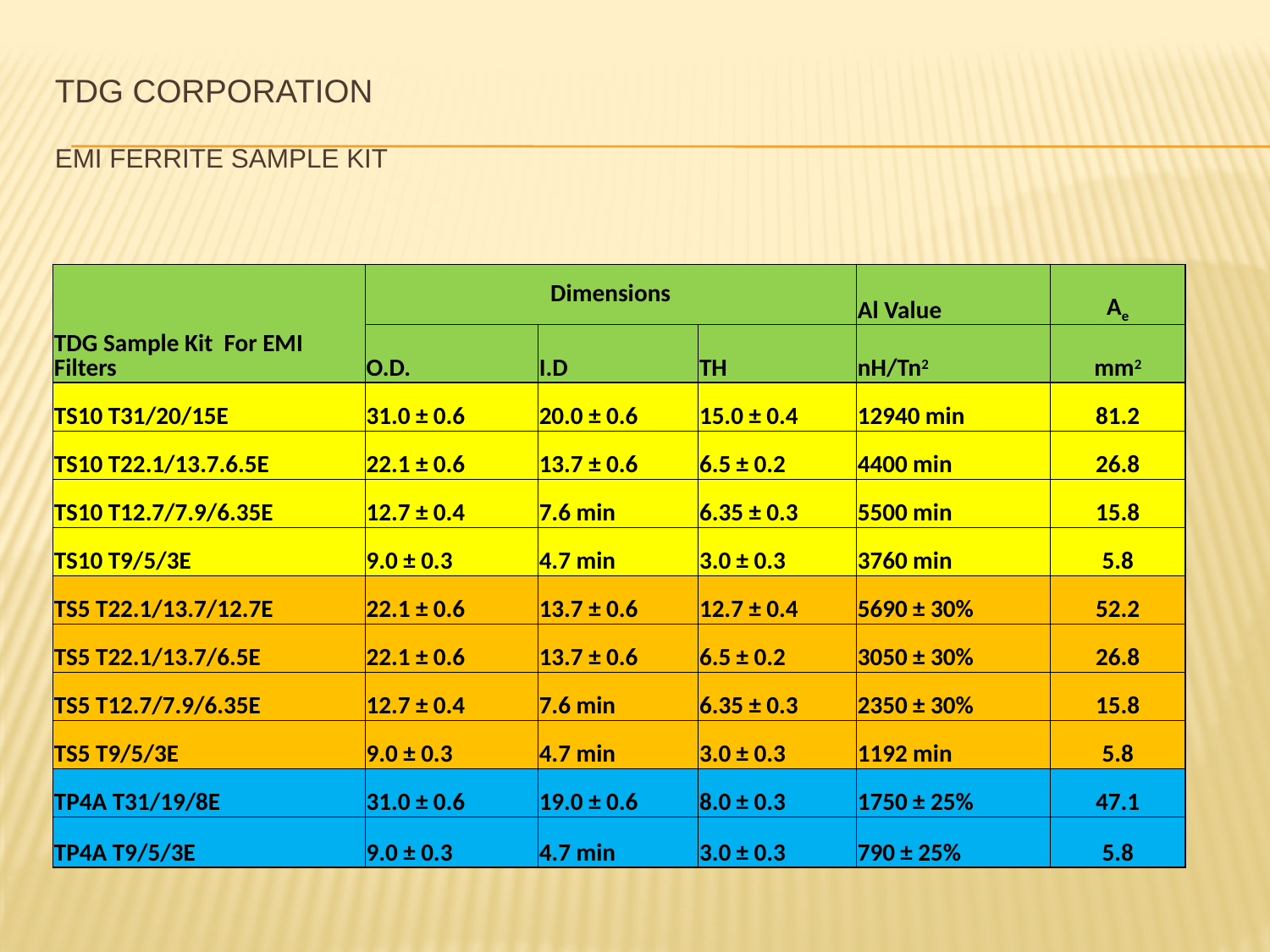

# TDG Corporation EMI Ferrite Sample Kit
| TDG Sample Kit For EMI Filters | Dimensions |  |  | Al Value | Ae |
| --- | --- | --- | --- | --- | --- |
|  | O.D. | I.D | TH | nH/Tn2 | mm2 |
| TS10 T31/20/15E | 31.0 ± 0.6 | 20.0 ± 0.6 | 15.0 ± 0.4 | 12940 min | 81.2 |
| TS10 T22.1/13.7.6.5E | 22.1 ± 0.6 | 13.7 ± 0.6 | 6.5 ± 0.2 | 4400 min | 26.8 |
| TS10 T12.7/7.9/6.35E | 12.7 ± 0.4 | 7.6 min | 6.35 ± 0.3 | 5500 min | 15.8 |
| TS10 T9/5/3E | 9.0 ± 0.3 | 4.7 min | 3.0 ± 0.3 | 3760 min | 5.8 |
| TS5 T22.1/13.7/12.7E | 22.1 ± 0.6 | 13.7 ± 0.6 | 12.7 ± 0.4 | 5690 ± 30% | 52.2 |
| TS5 T22.1/13.7/6.5E | 22.1 ± 0.6 | 13.7 ± 0.6 | 6.5 ± 0.2 | 3050 ± 30% | 26.8 |
| TS5 T12.7/7.9/6.35E | 12.7 ± 0.4 | 7.6 min | 6.35 ± 0.3 | 2350 ± 30% | 15.8 |
| TS5 T9/5/3E | 9.0 ± 0.3 | 4.7 min | 3.0 ± 0.3 | 1192 min | 5.8 |
| TP4A T31/19/8E | 31.0 ± 0.6 | 19.0 ± 0.6 | 8.0 ± 0.3 | 1750 ± 25% | 47.1 |
| TP4A T9/5/3E | 9.0 ± 0.3 | 4.7 min | 3.0 ± 0.3 | 790 ± 25% | 5.8 |